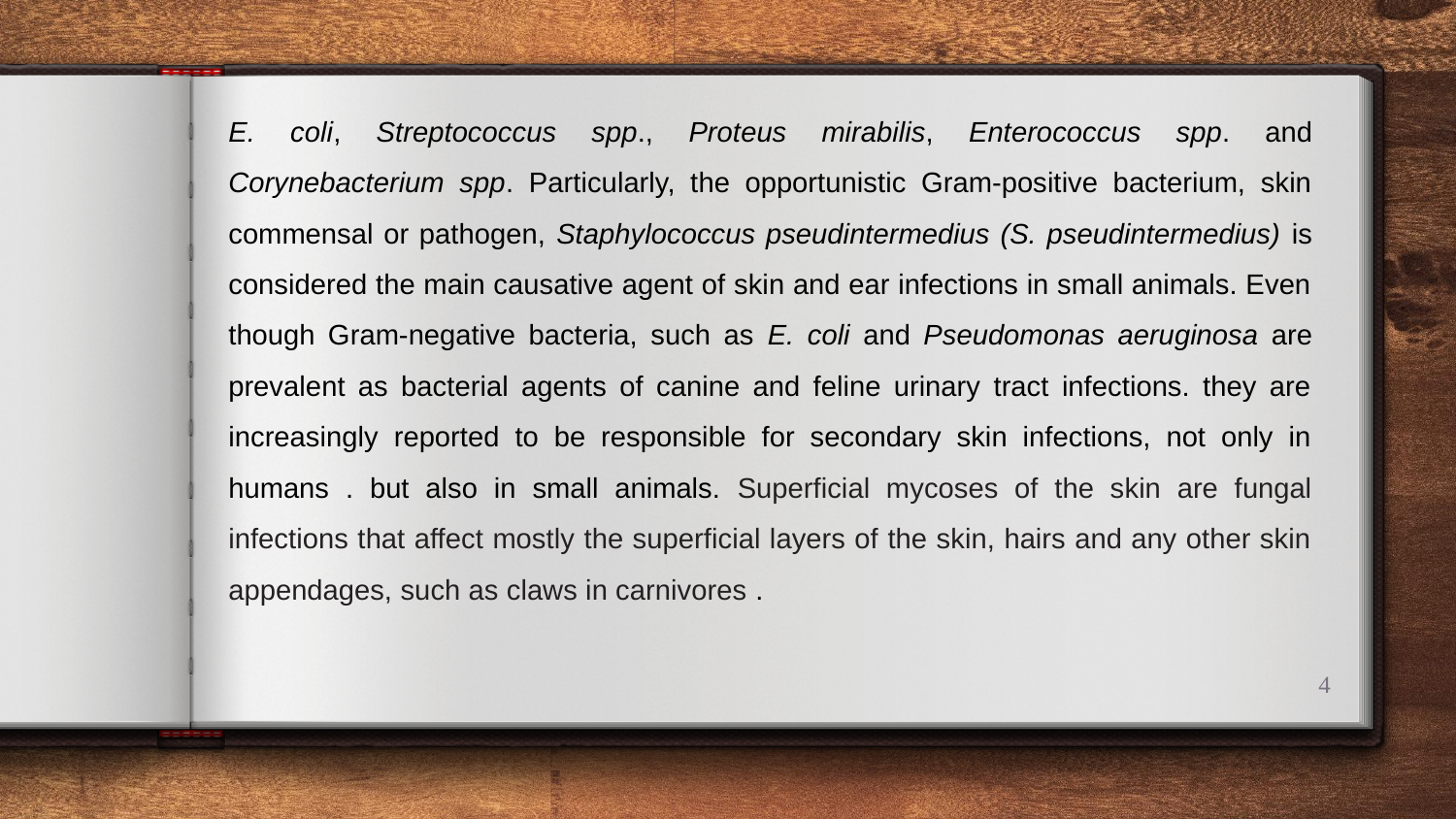

E. coli, Streptococcus spp., Proteus mirabilis, Enterococcus spp. and Corynebacterium spp. Particularly, the opportunistic Gram-positive bacterium, skin commensal or pathogen, Staphylococcus pseudintermedius (S. pseudintermedius) is considered the main causative agent of skin and ear infections in small animals. Even though Gram-negative bacteria, such as E. coli and Pseudomonas aeruginosa are prevalent as bacterial agents of canine and feline urinary tract infections. they are increasingly reported to be responsible for secondary skin infections, not only in humans . but also in small animals. Superficial mycoses of the skin are fungal infections that affect mostly the superficial layers of the skin, hairs and any other skin appendages, such as claws in carnivores .
4